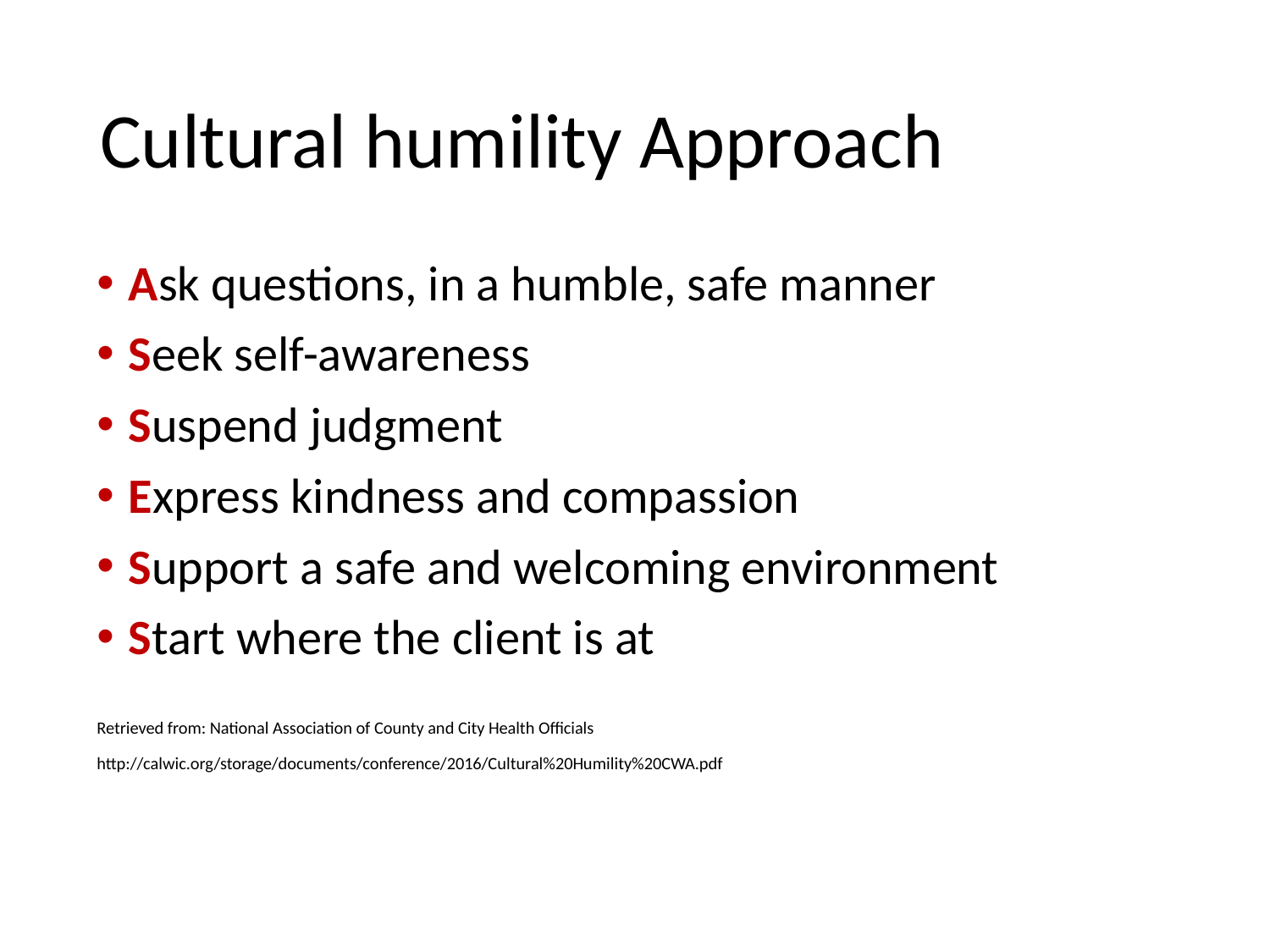

# Cultural humility Approach
Ask questions, in a humble, safe manner
Seek self-awareness
Suspend judgment
Express kindness and compassion
Support a safe and welcoming environment
Start where the client is at

Retrieved from: National Association of County and City Health Officials
http://calwic.org/storage/documents/conference/2016/Cultural%20Humility%20CWA.pdf